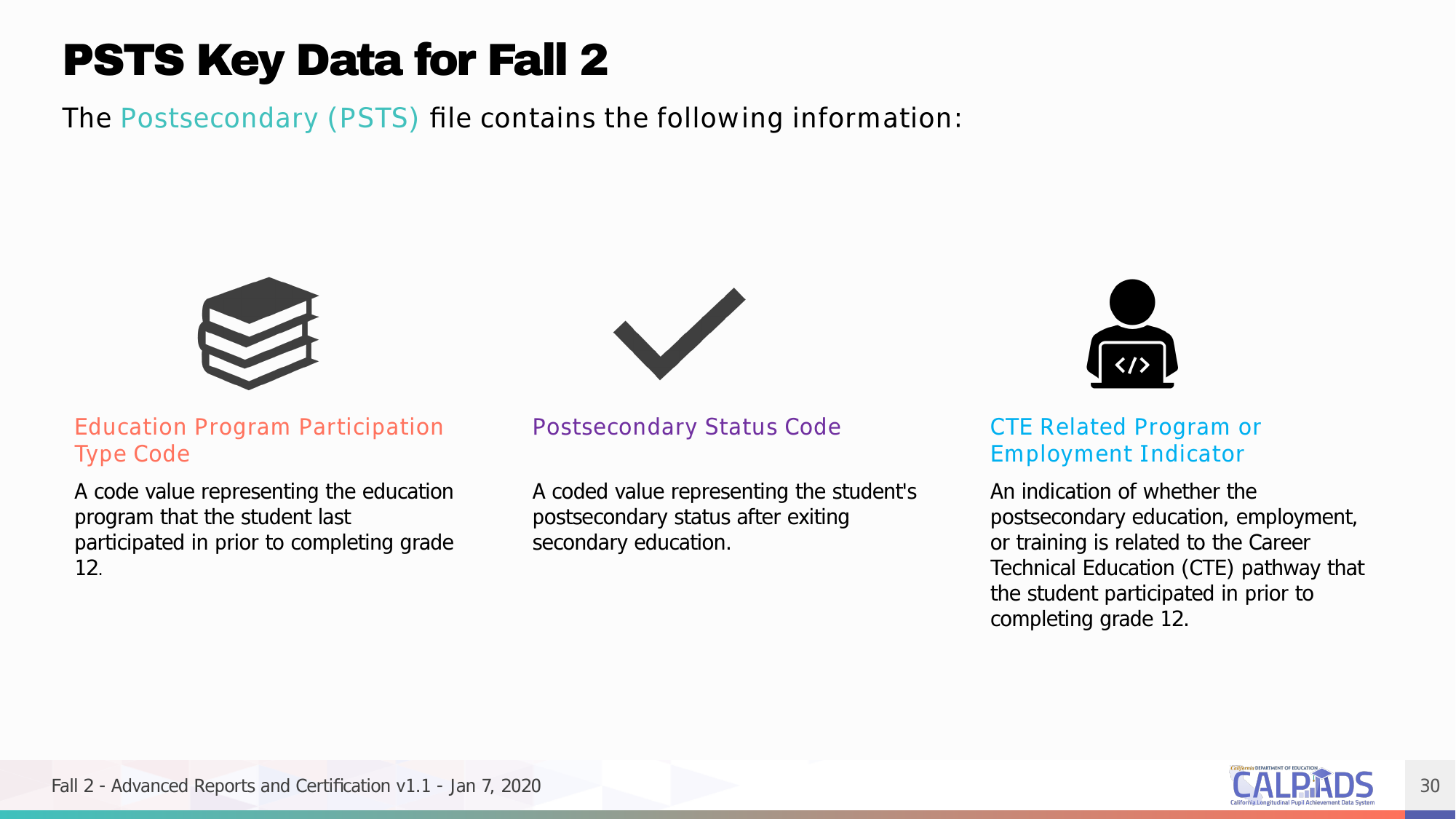

# PSTS Key Data for Fall 2
The Postsecondary (PSTS) file contains the following information:
Education Program Participation Type Code
A code value representing the education program that the student last participated in prior to completing grade 12.
Postsecondary Status Code
A coded value representing the student's postsecondary status after exiting secondary education.
CTE Related Program or Employment Indicator
An indication of whether the postsecondary education, employment, or training is related to the Career Technical Education (CTE) pathway that the student participated in prior to completing grade 12.
Fall 2 - Advanced Reports and Certification v1.1 - Jan 7, 2020
30